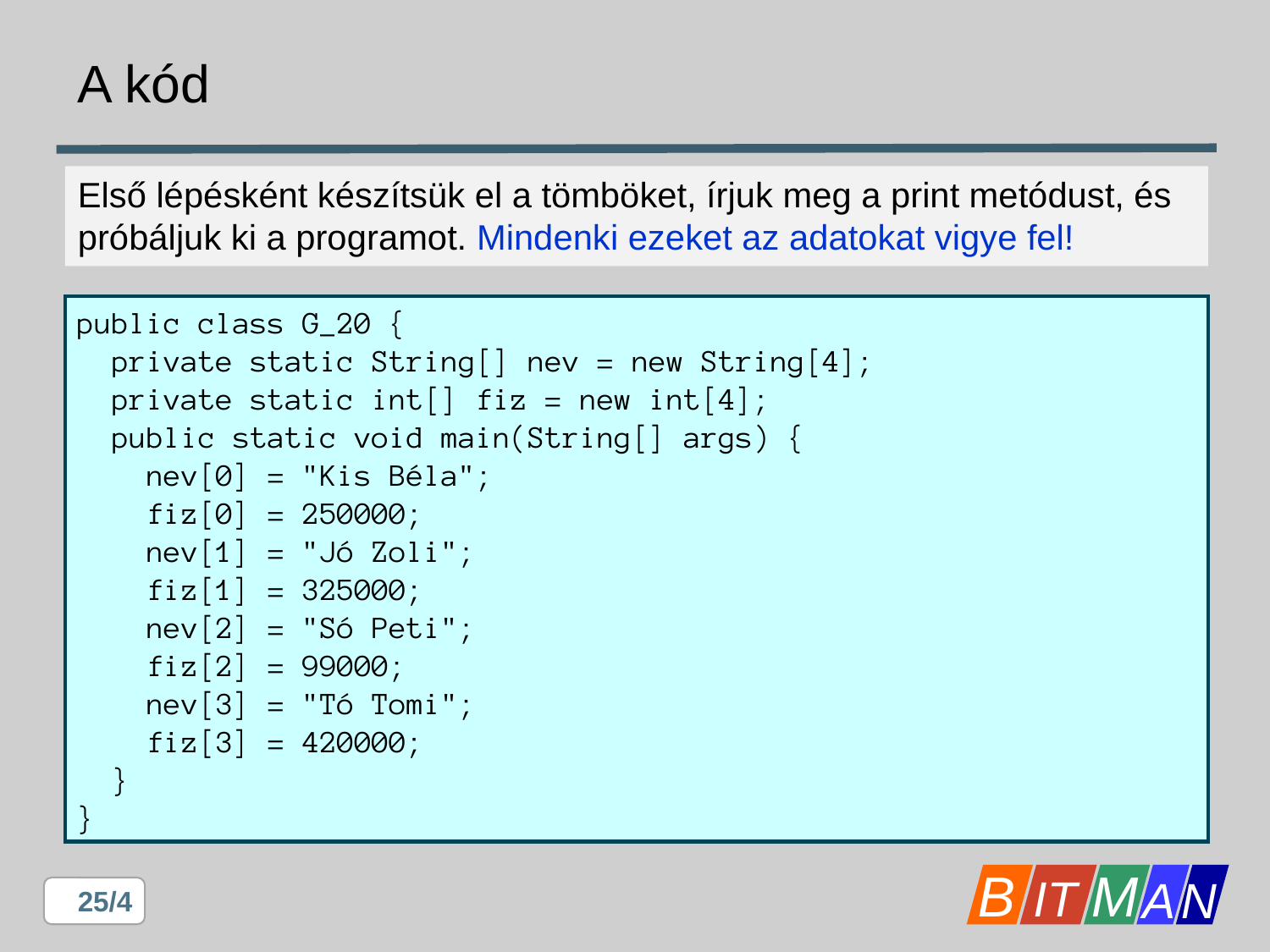

# A kód
Első lépésként készítsük el a tömböket, írjuk meg a print metódust, és próbáljuk ki a programot. Mindenki ezeket az adatokat vigye fel!
public class G_20 {
  private static String[] nev = new String[4];
  private static int[] fiz = new int[4];
  public static void main(String[] args) {
    nev[0] = "Kis Béla";
    fiz[0] = 250000;
    nev[1] = "Jó Zoli";
    fiz[1] = 325000;
    nev[2] = "Só Peti";
    fiz[2] = 99000;
    nev[3] = "Tó Tomi";
    fiz[3] = 420000;
  }
}